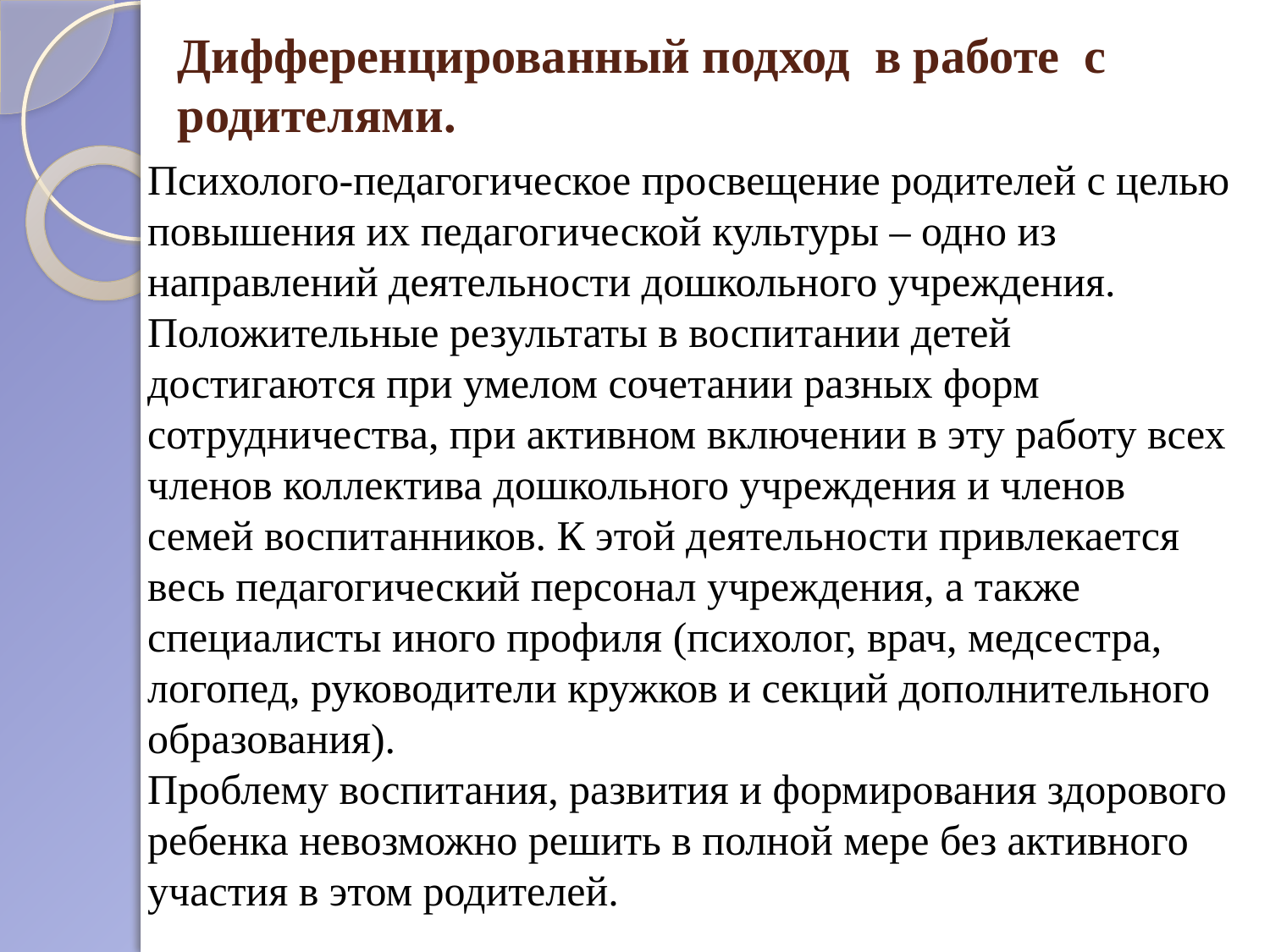

# Дифференцированный подход  в работе  с родителями.
Психолого-педагогическое просвещение родителей с целью повышения их педагогической культуры – одно из направлений деятельности дошкольного учреждения. Положительные результаты в воспитании детей достигаются при умелом сочетании разных форм сотрудничества, при активном включении в эту работу всех членов коллектива дошкольного учреждения и членов семей воспитанников. К этой деятельности привлекается весь педагогический персонал учреждения, а также специалисты иного профиля (психолог, врач, медсестра, логопед, руководители кружков и секций дополнительного образования).
Проблему воспитания, развития и формирования здорового ребенка невозможно решить в полной мере без активного участия в этом родителей.